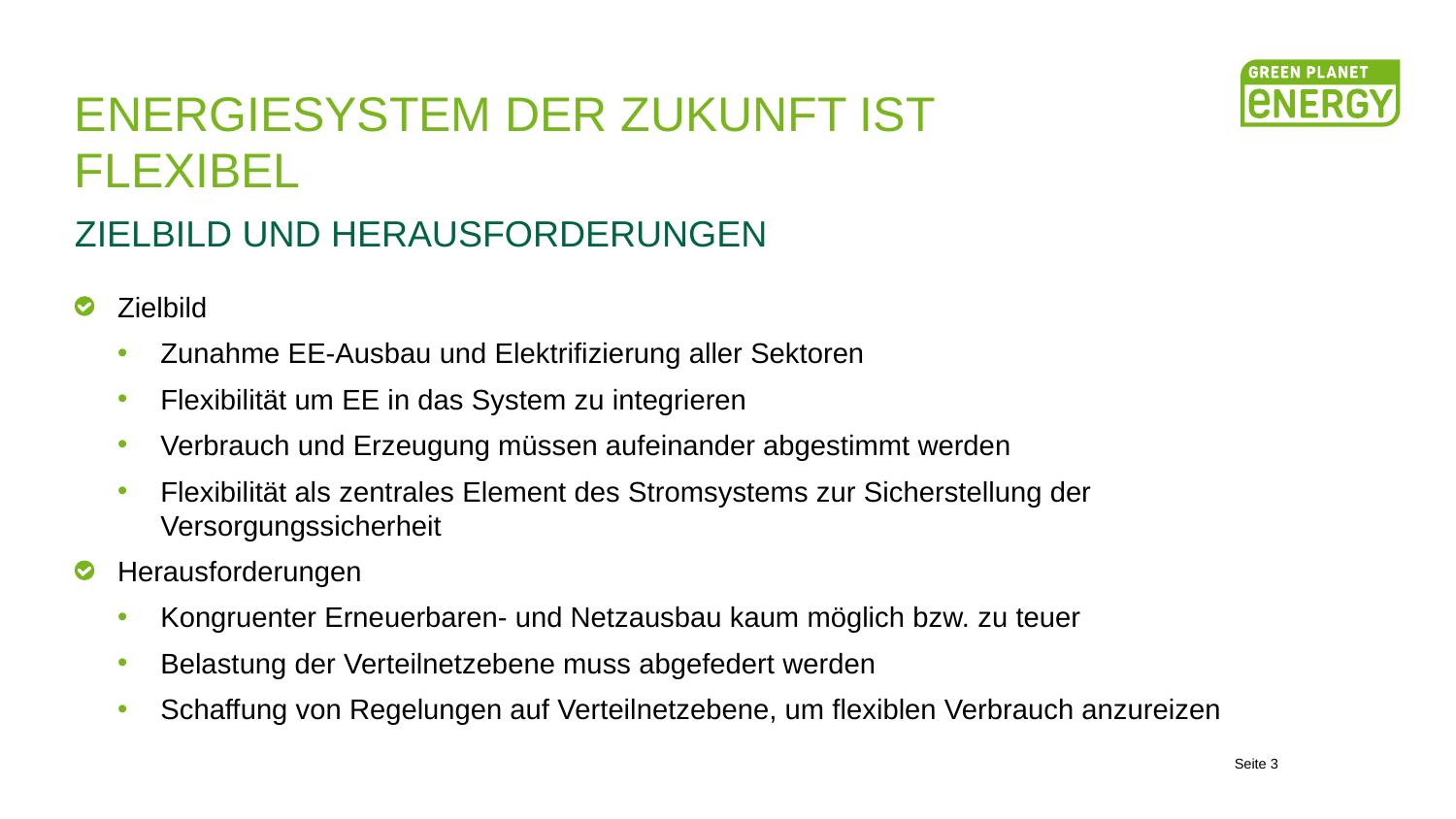

# Energiesystem der Zukunft ist Flexibel Zielbild und Herausforderungen
Zielbild
Zunahme EE-Ausbau und Elektrifizierung aller Sektoren
Flexibilität um EE in das System zu integrieren
Verbrauch und Erzeugung müssen aufeinander abgestimmt werden
Flexibilität als zentrales Element des Stromsystems zur Sicherstellung der Versorgungssicherheit
Herausforderungen
Kongruenter Erneuerbaren- und Netzausbau kaum möglich bzw. zu teuer
Belastung der Verteilnetzebene muss abgefedert werden
Schaffung von Regelungen auf Verteilnetzebene, um flexiblen Verbrauch anzureizen